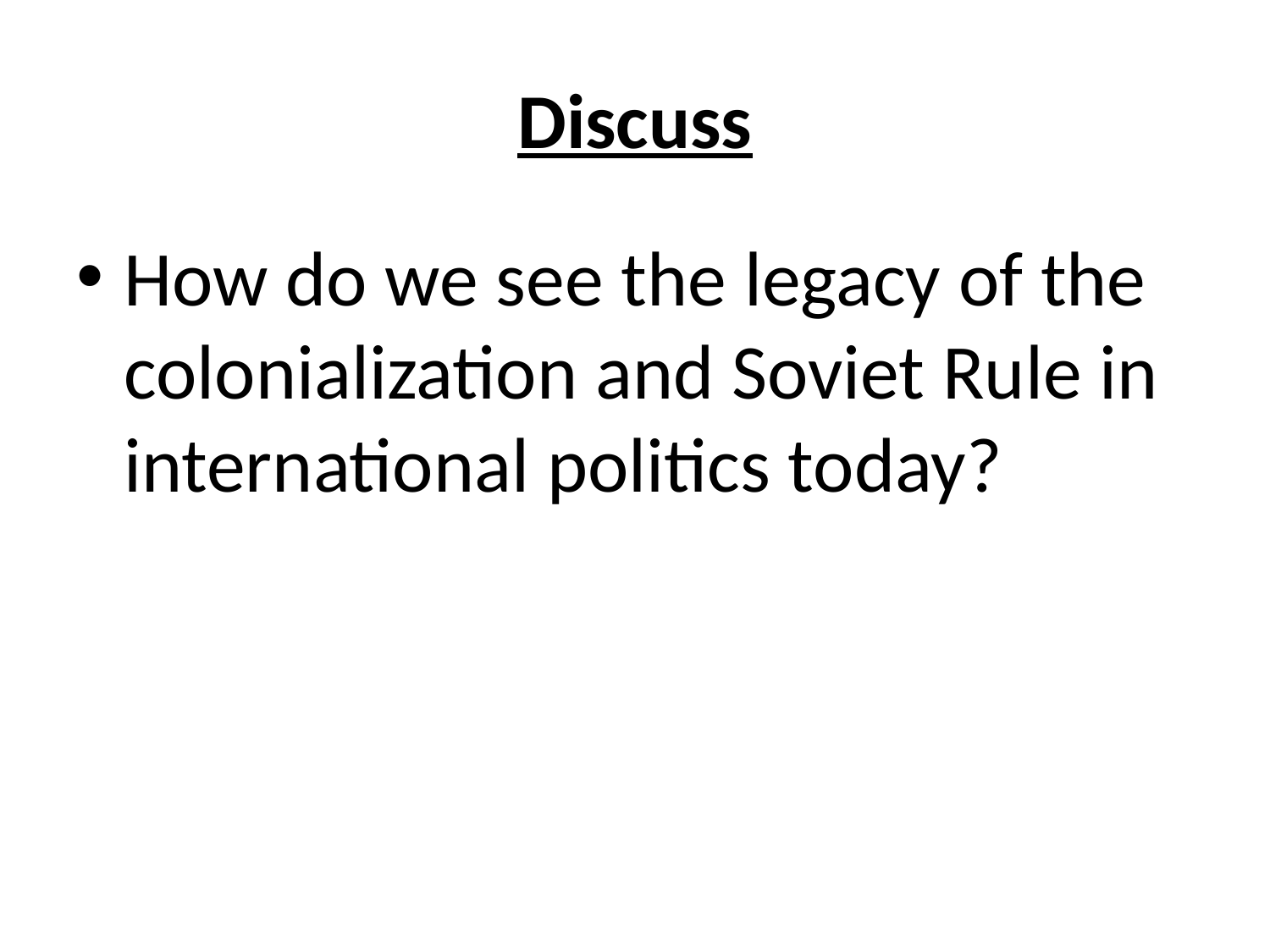

# Discuss
How do we see the legacy of the colonialization and Soviet Rule in international politics today?